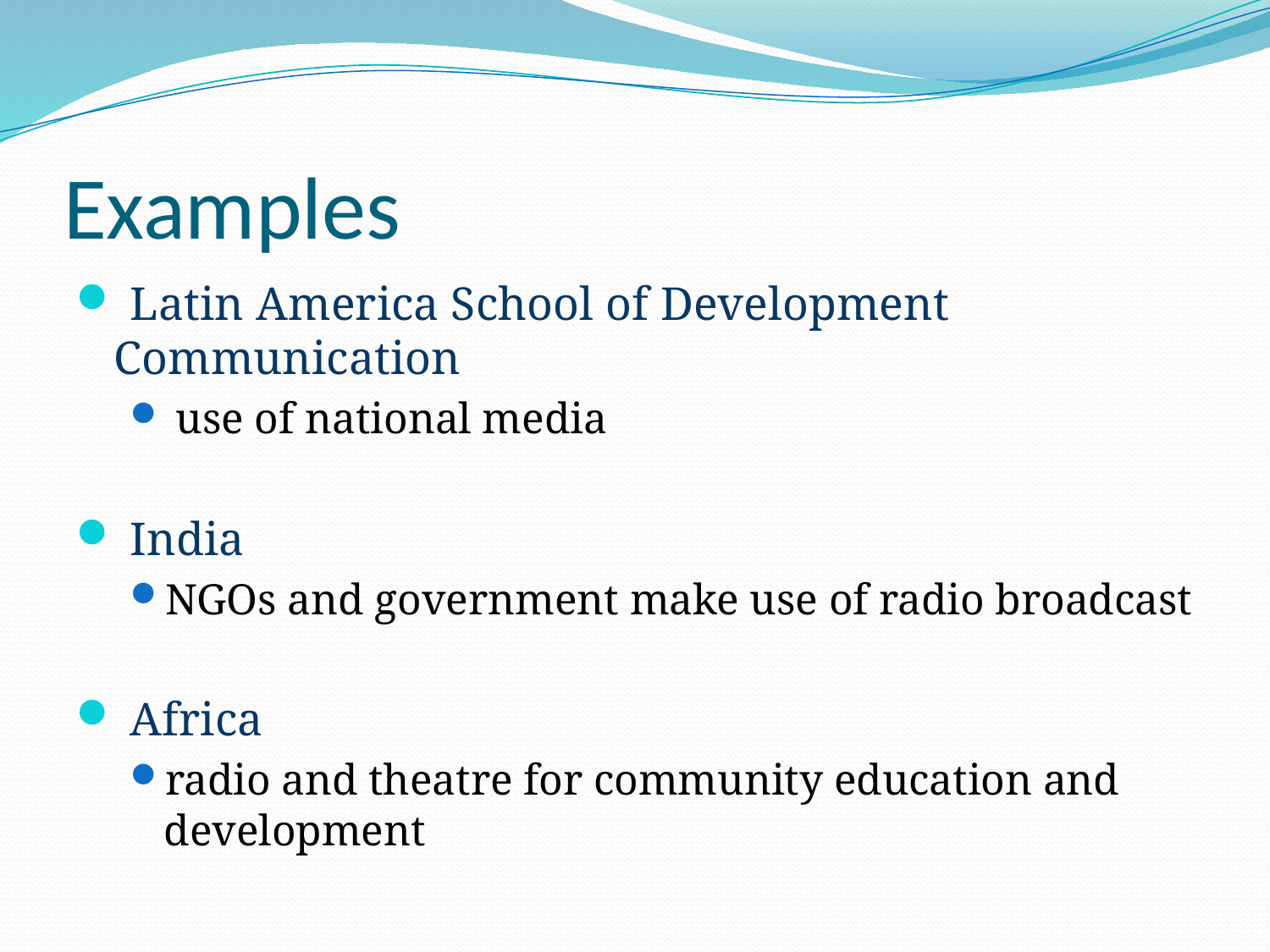

# Examples
 Latin America School of Development Communication
 use of national media

 India
NGOs and government make use of radio broadcast

 Africa
radio and theatre for community education and development